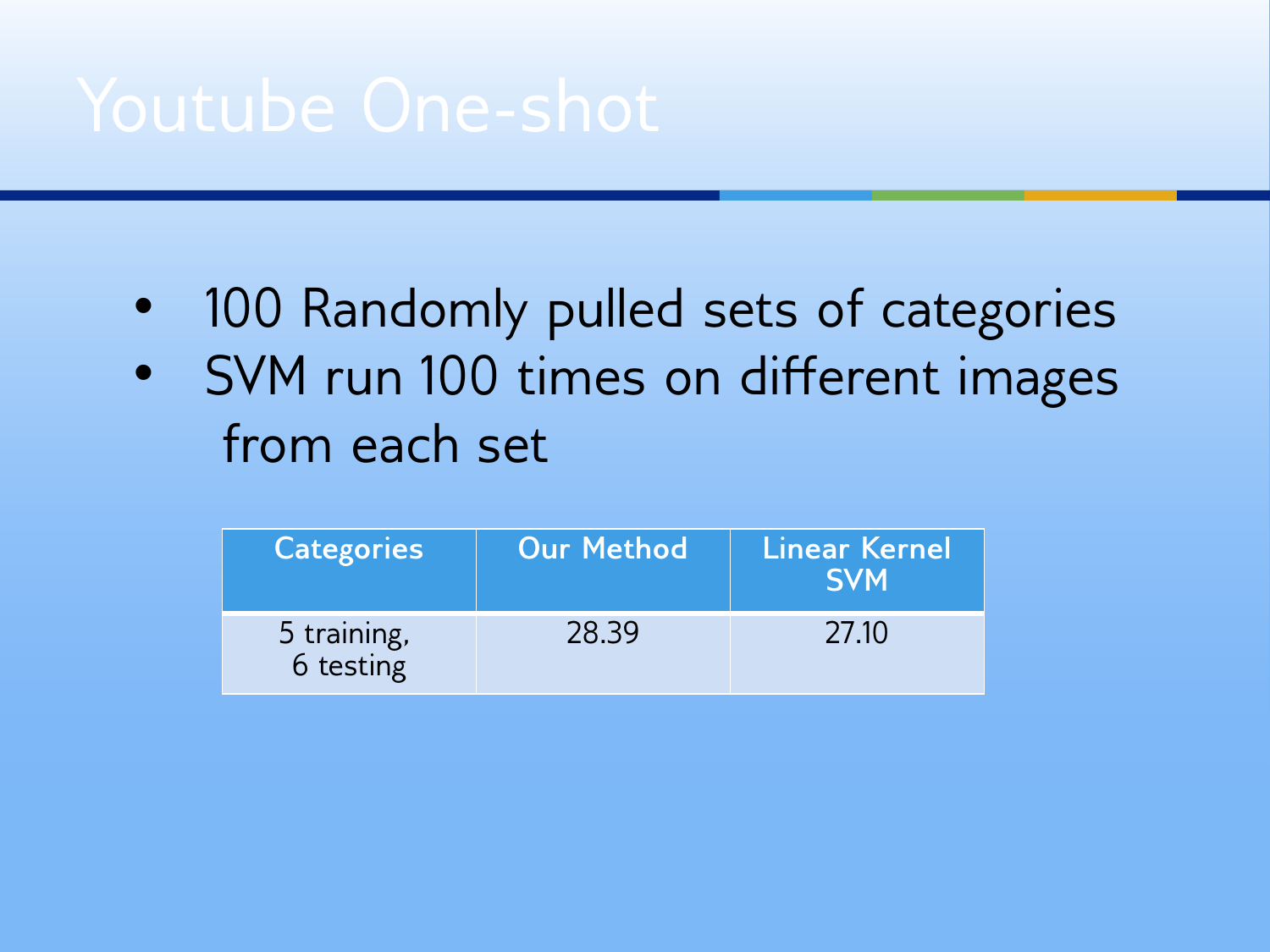

# Youtube One-shot
100 Randomly pulled sets of categories
SVM run 100 times on different images
	 from each set

| Categories | Our Method | Linear Kernel SVM |
| --- | --- | --- |
| 5 training, 6 testing | 28.39 | 27.10 |